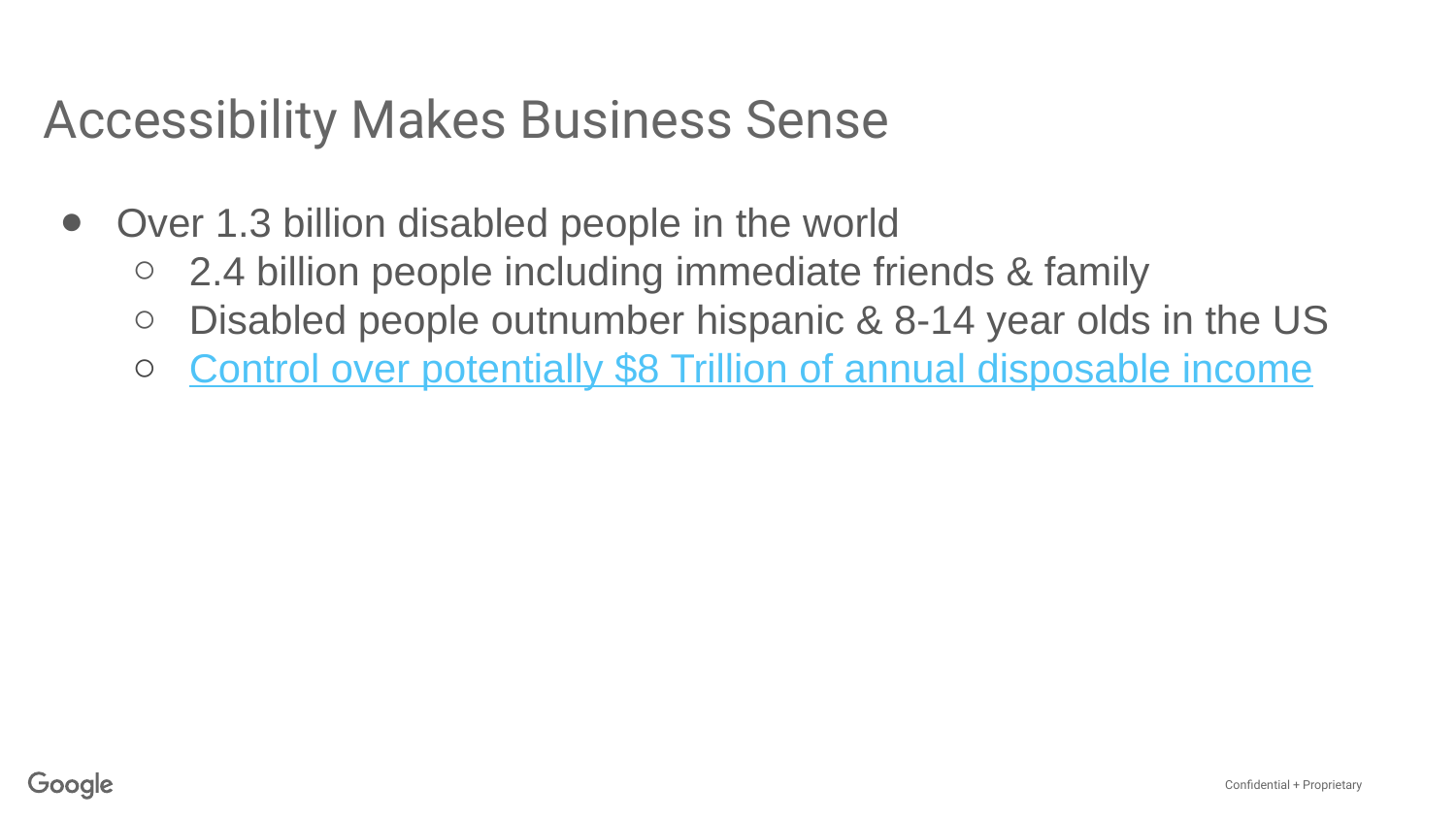

# Accessibility Makes Business Sense
Over 1.3 billion disabled people in the world
2.4 billion people including immediate friends & family
Disabled people outnumber hispanic & 8-14 year olds in the US
Control over potentially $8 Trillion of annual disposable income